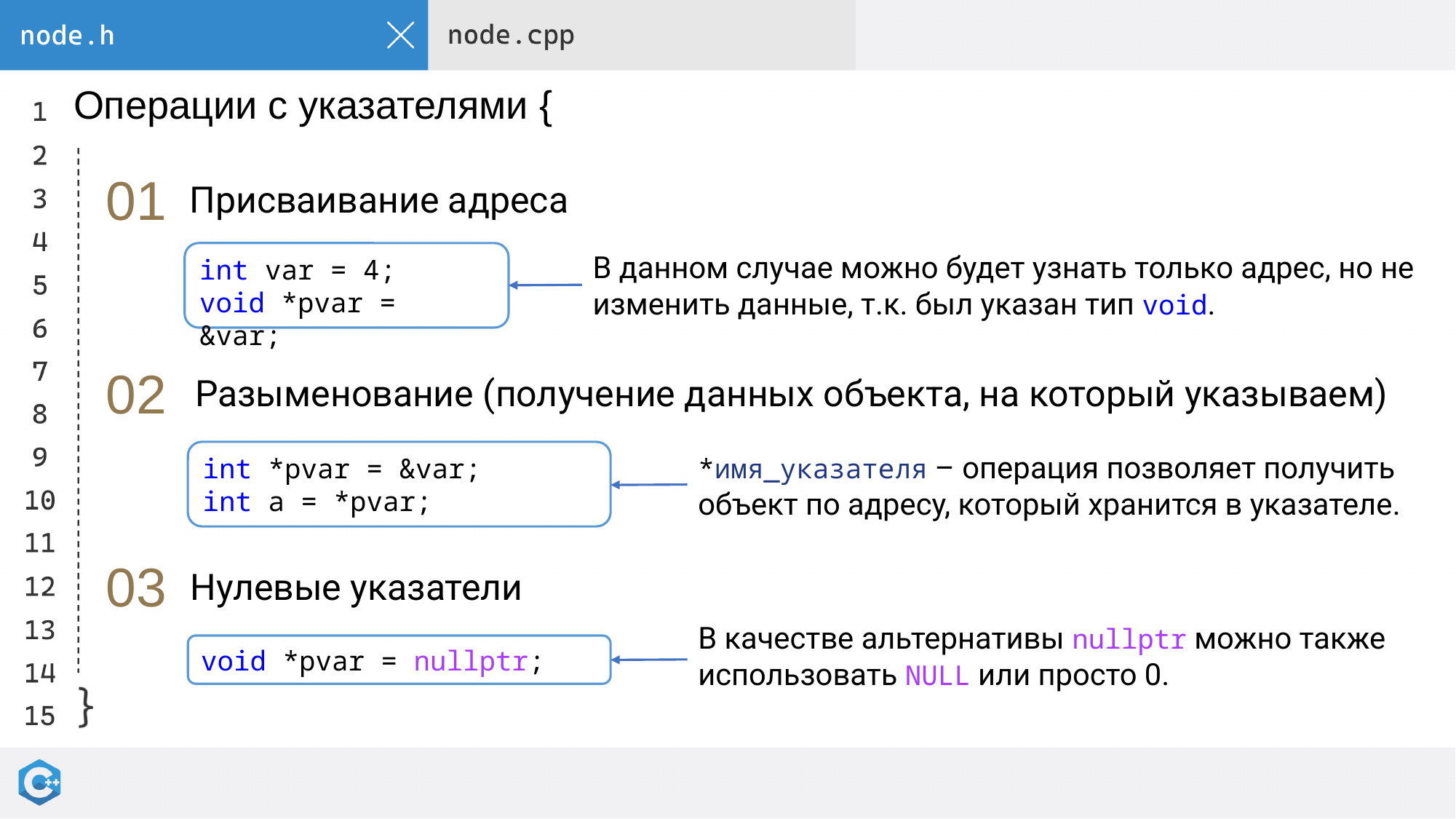

# Операции с указателями {
01
Присваивание адреса
int var = 4;
void *pvar = &var;
В данном случае можно будет узнать только адрес, но не изменить данные, т.к. был указан тип void.
02
Разыменование (получение данных объекта, на который указываем)
int *pvar = &var;
int a = *pvar;
*имя_указателя – операция позволяет получить объект по адресу, который хранится в указателе.
03
Нулевые указатели
В качестве альтернативы nullptr можно также использовать NULL или просто 0.
void *pvar = nullptr;